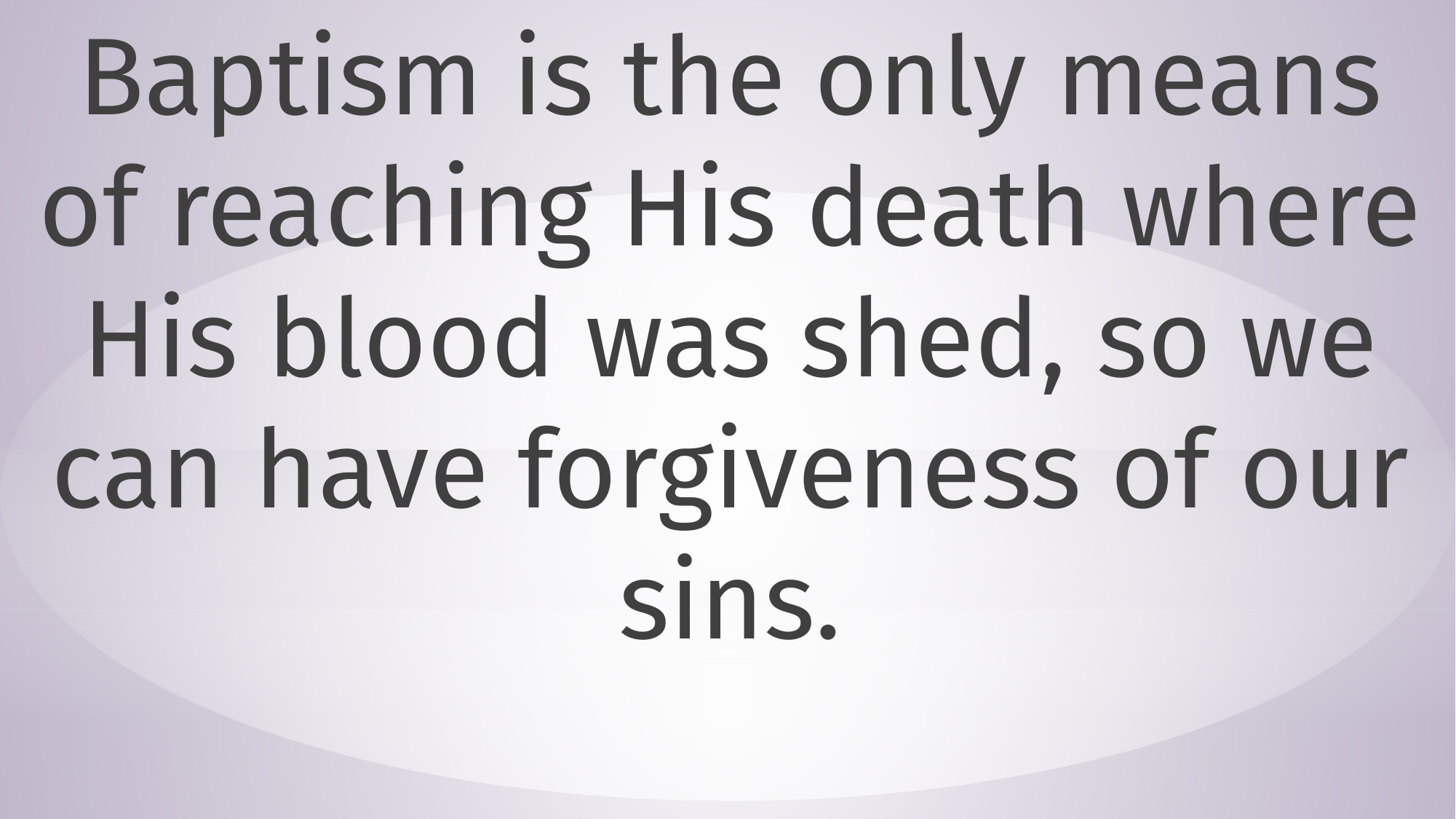

Baptism is the only means of reaching His death where His blood was shed, so we can have forgiveness of our sins.